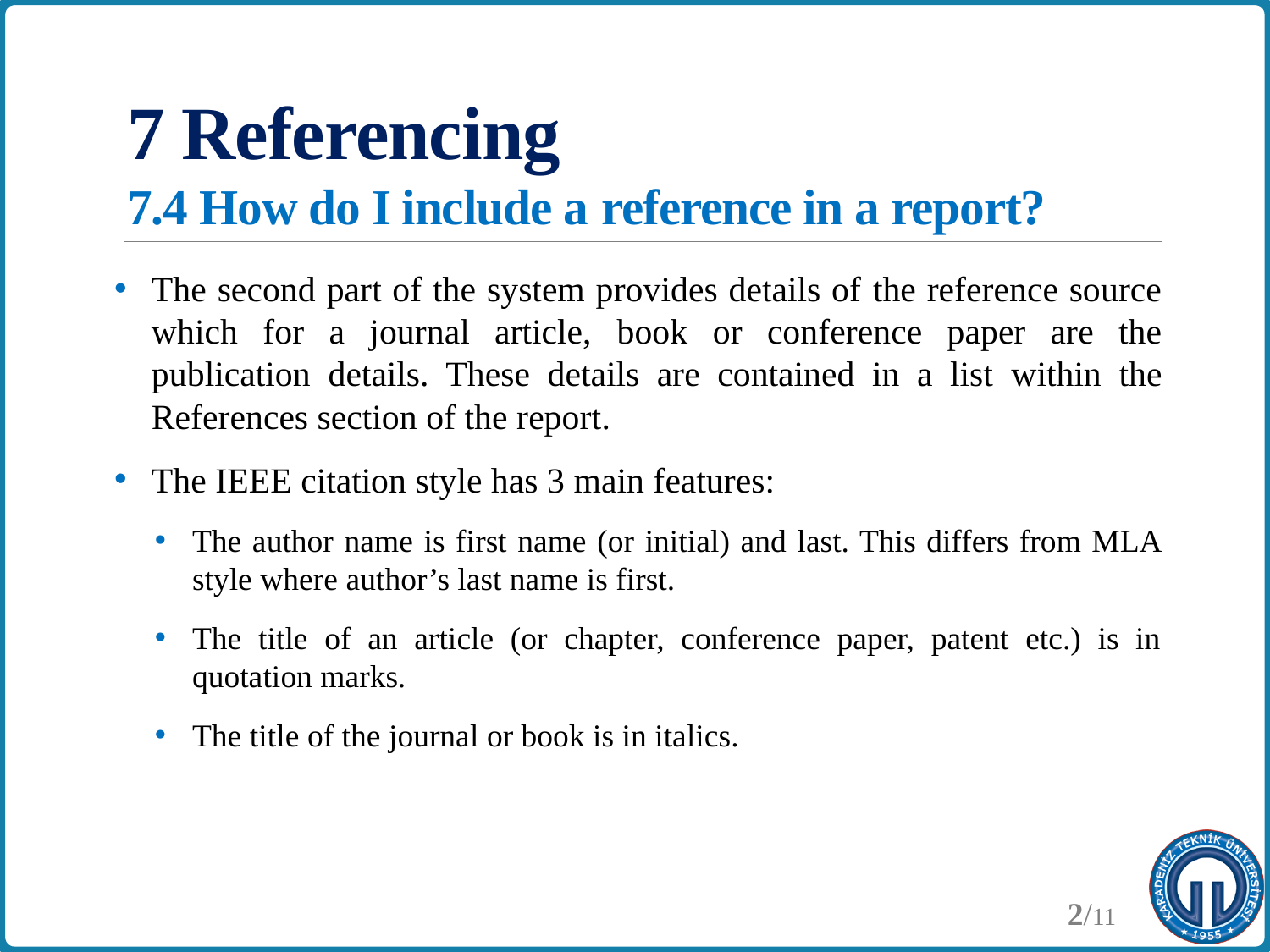

# 7 Referencing 7.4 How do I include a reference in a report?
The second part of the system provides details of the reference source which for a journal article, book or conference paper are the publication details. These details are contained in a list within the References section of the report.
The IEEE citation style has 3 main features:
The author name is first name (or initial) and last. This differs from MLA style where author’s last name is first.
The title of an article (or chapter, conference paper, patent etc.) is in quotation marks.
The title of the journal or book is in italics.

2/11